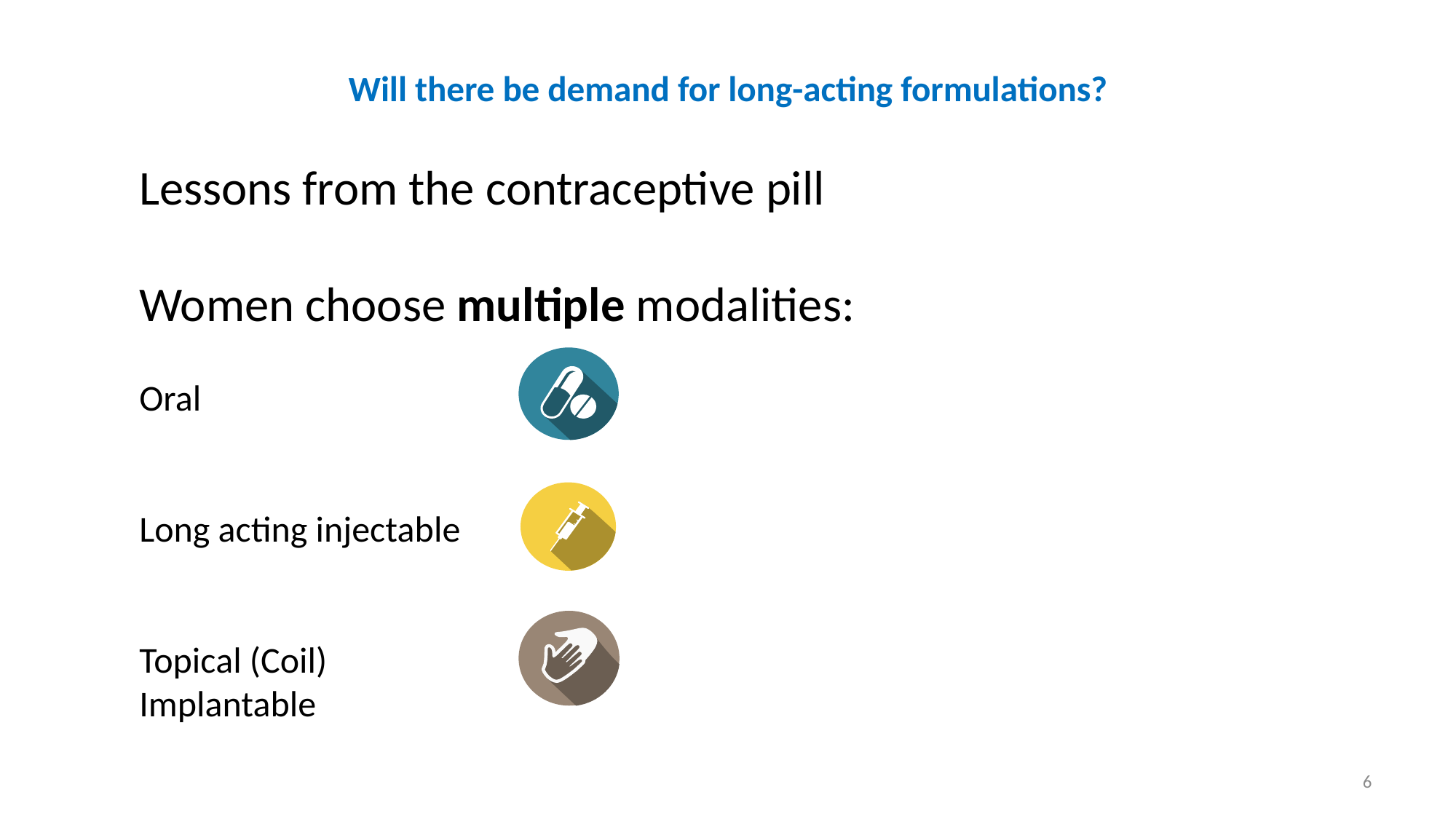

# Will there be demand for long-acting formulations?
Lessons from the contraceptive pill

Women choose multiple modalities:

Oral

Long acting injectable

Topical (Coil)
Implantable

6